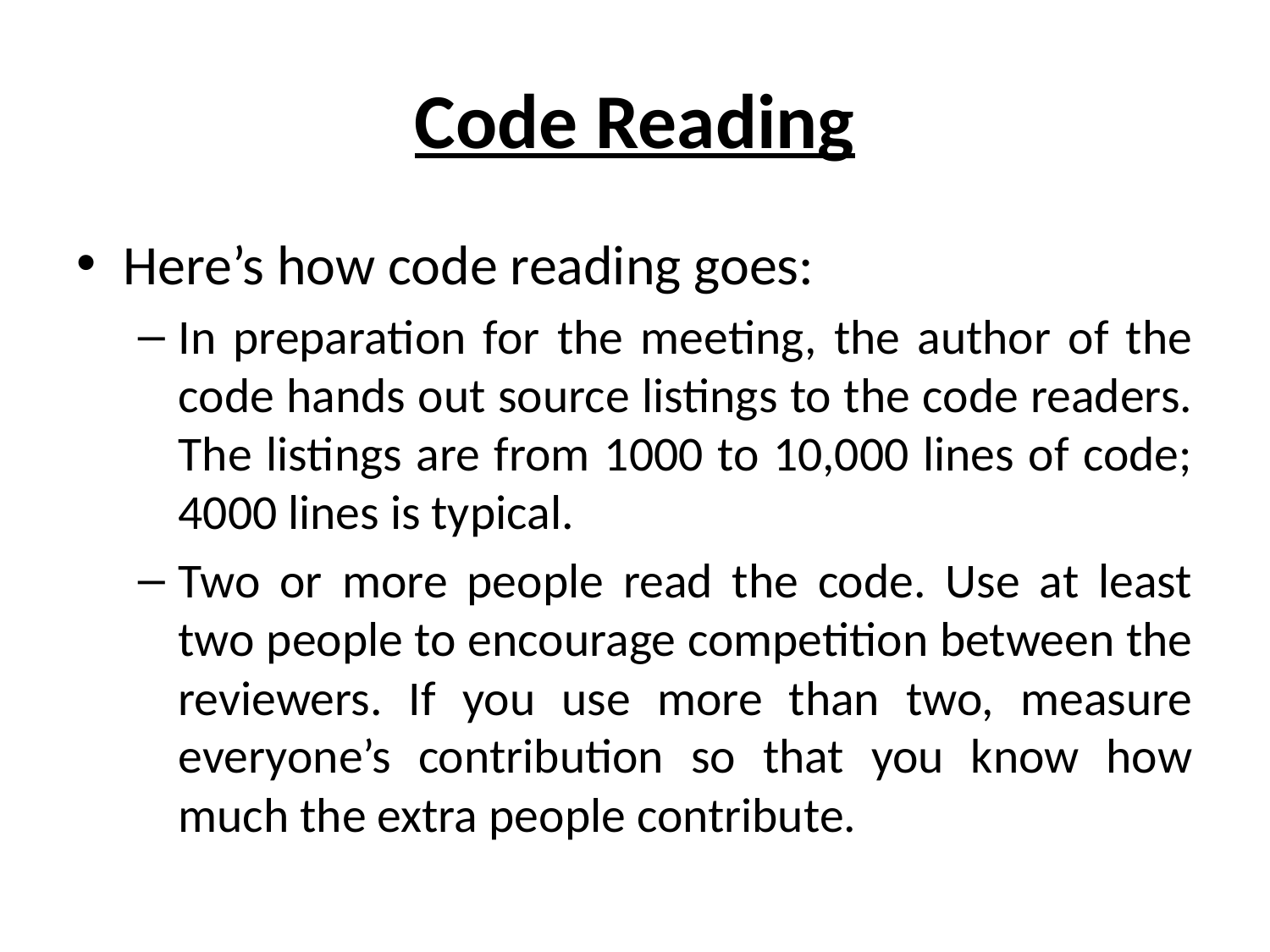

# Code Reading
Here’s how code reading goes:
In preparation for the meeting, the author of the code hands out source listings to the code readers. The listings are from 1000 to 10,000 lines of code; 4000 lines is typical.
Two or more people read the code. Use at least two people to encourage competition between the reviewers. If you use more than two, measure everyone’s contribution so that you know how much the extra people contribute.